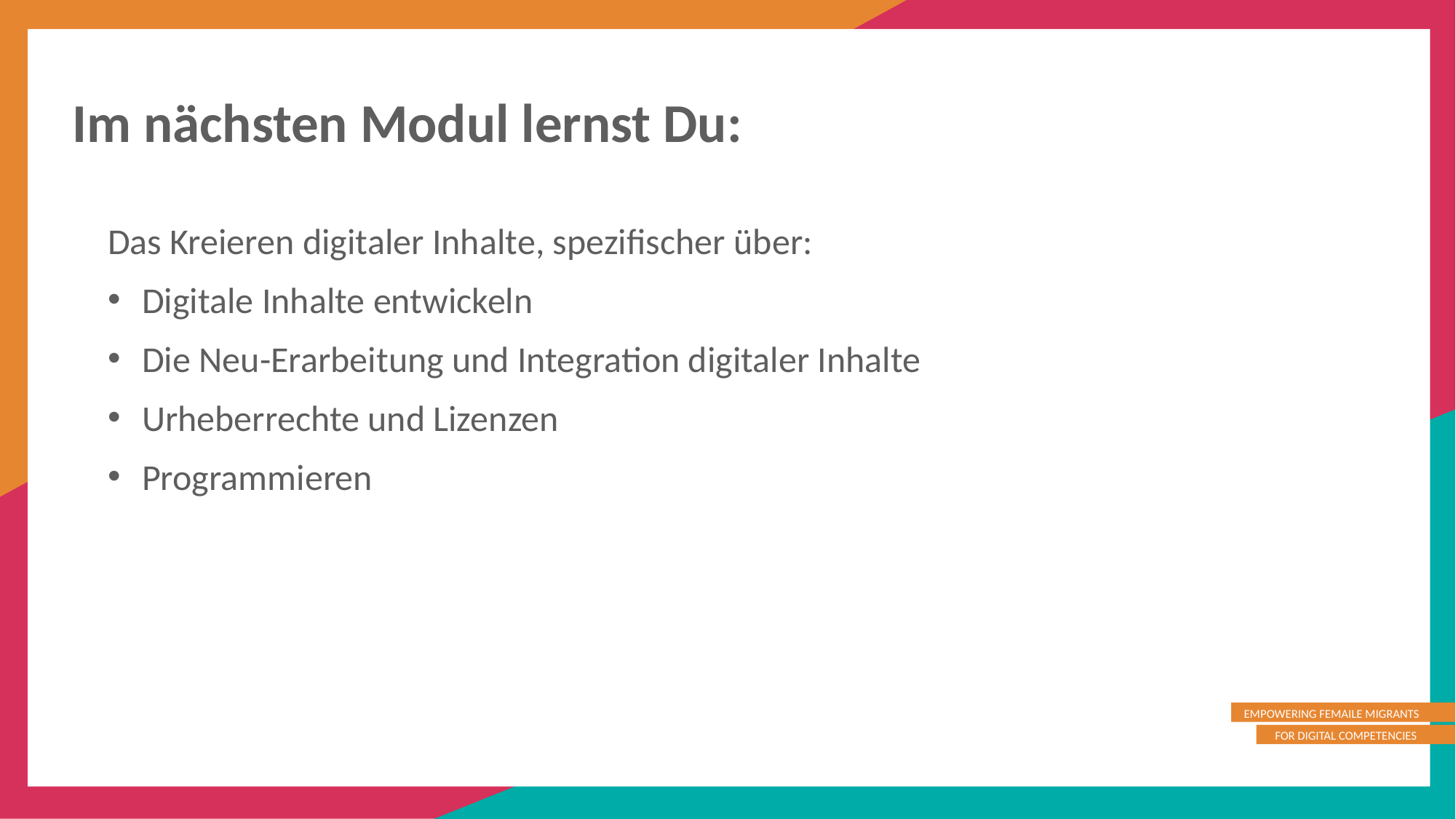

Im nächsten Modul lernst Du:
Das Kreieren digitaler Inhalte, spezifischer über:
Digitale Inhalte entwickeln
Die Neu-Erarbeitung und Integration digitaler Inhalte
Urheberrechte und Lizenzen
Programmieren